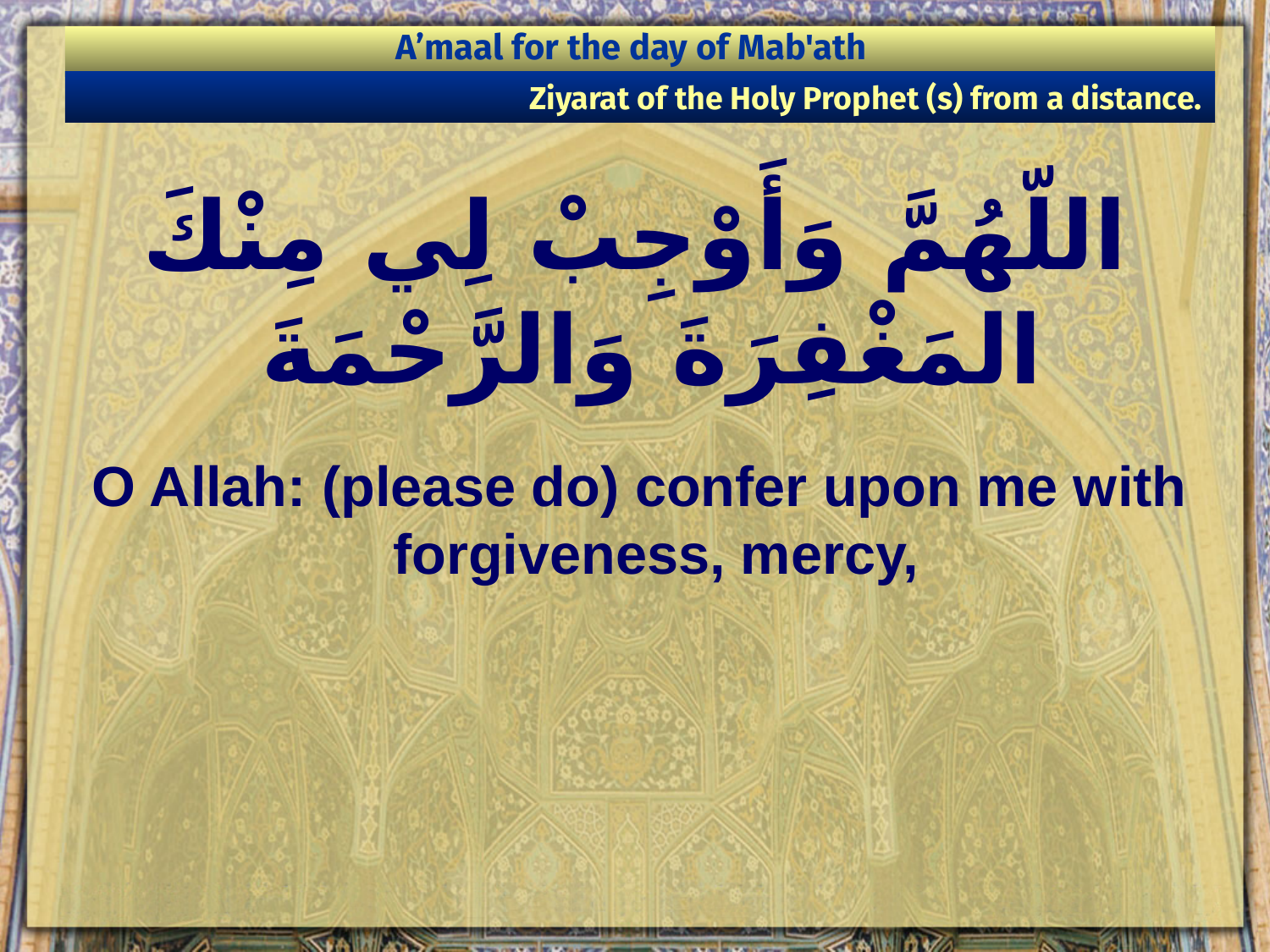

A’maal for the day of Mab'ath
Ziyarat of the Holy Prophet (s) from a distance.
# اللّهُمَّ وَأَوْجِبْ لِي مِنْكَ المَغْفِرَةَ وَالرَّحْمَةَ
O Allah: (please do) confer upon me with forgiveness, mercy,